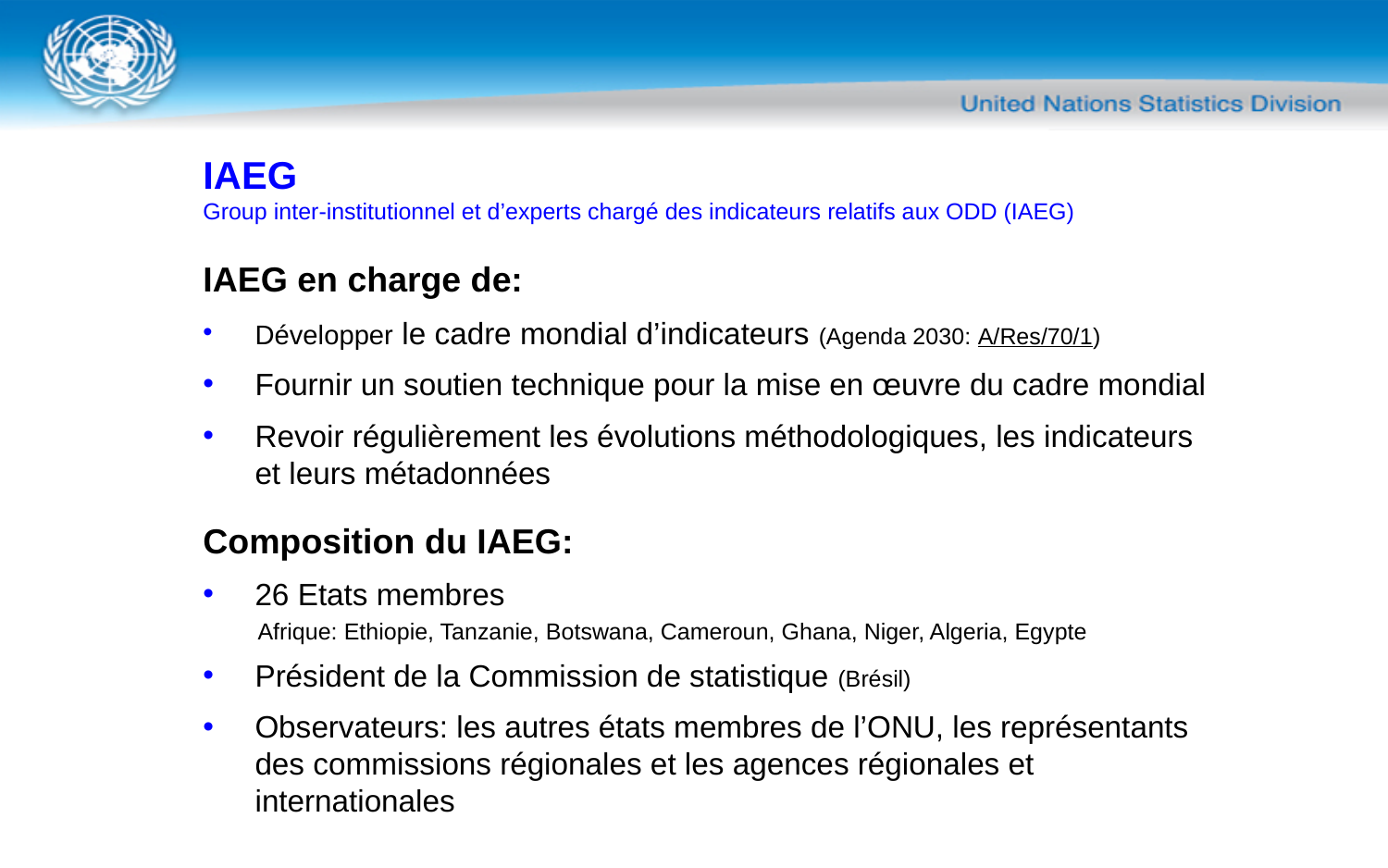

# IAEG Group inter-institutionnel et d’experts chargé des indicateurs relatifs aux ODD (IAEG)
IAEG en charge de:
Développer le cadre mondial d’indicateurs (Agenda 2030: A/Res/70/1)
Fournir un soutien technique pour la mise en œuvre du cadre mondial
Revoir régulièrement les évolutions méthodologiques, les indicateurs et leurs métadonnées
Composition du IAEG:
26 Etats membres
	Afrique: Ethiopie, Tanzanie, Botswana, Cameroun, Ghana, Niger, Algeria, Egypte
Président de la Commission de statistique (Brésil)
Observateurs: les autres états membres de l’ONU, les représentants des commissions régionales et les agences régionales et internationales